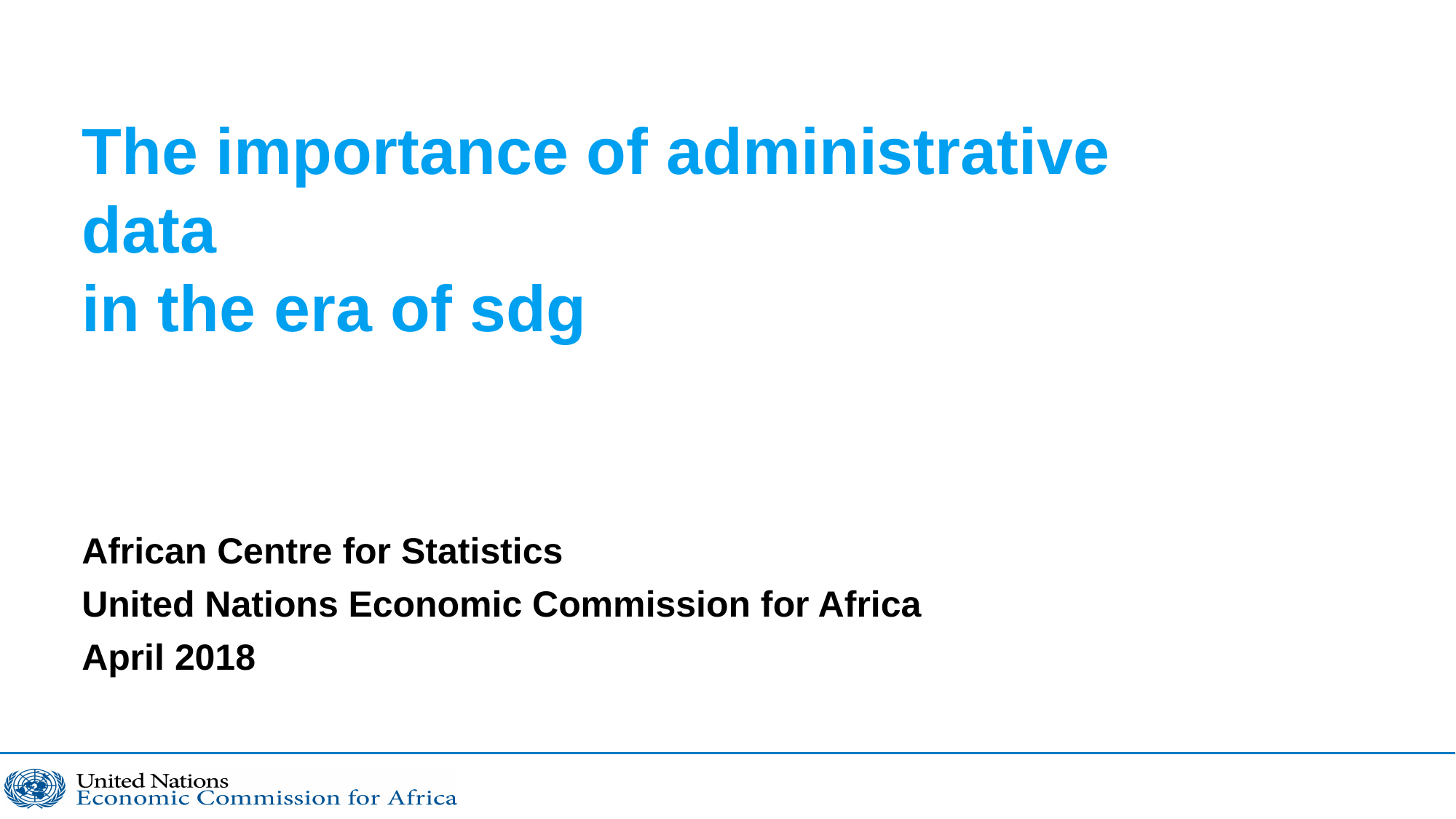

# The importance of administrative data in the era of sdg
African Centre for Statistics
United Nations Economic Commission for Africa
April 2018